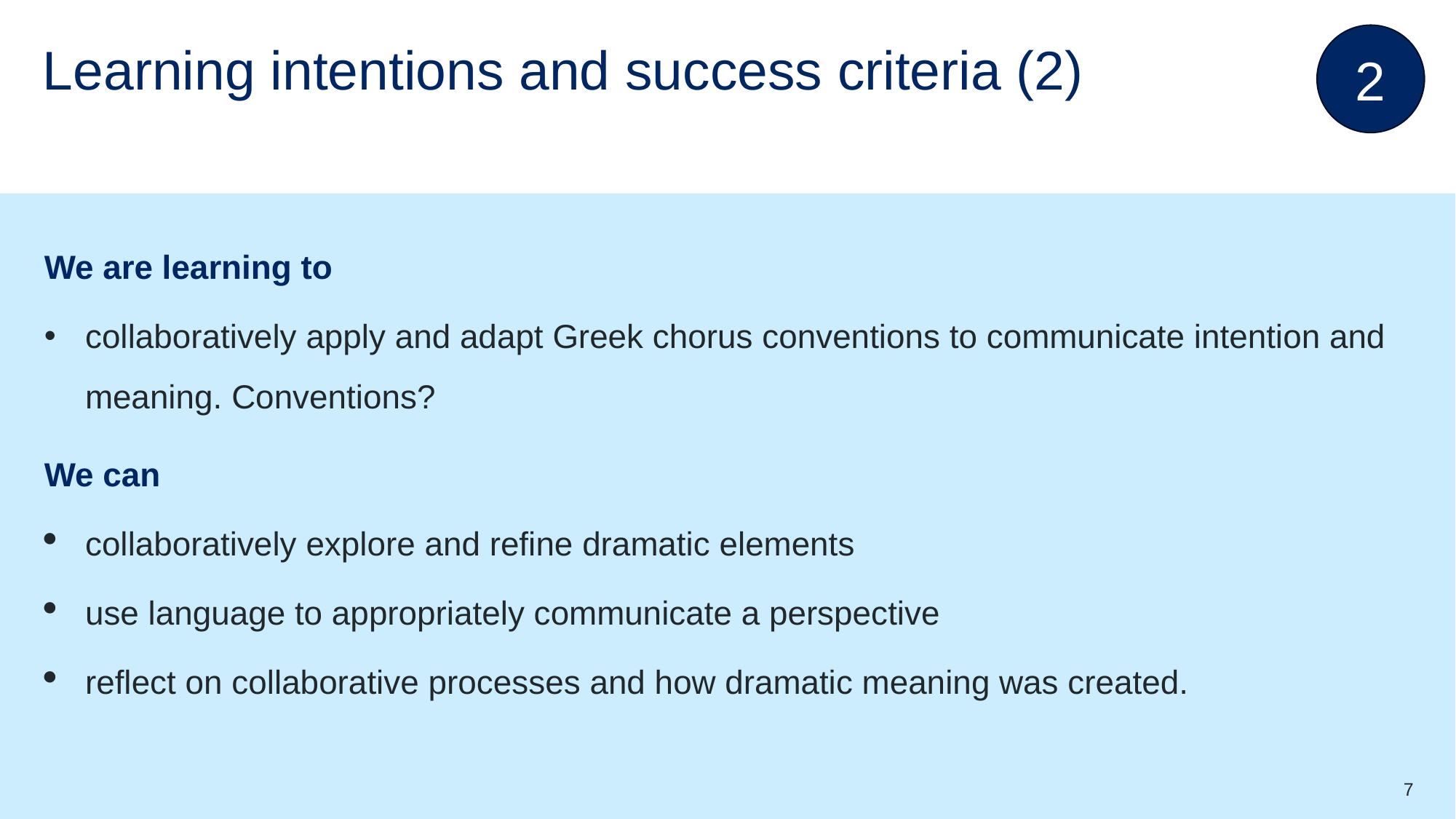

2
# Learning intentions and success criteria (2)
We are learning to
collaboratively apply and adapt Greek chorus conventions to communicate intention and meaning. Conventions?
We can
collaboratively explore and refine dramatic elements
use language to appropriately communicate a perspective
reflect on collaborative processes and how dramatic meaning was created.
7